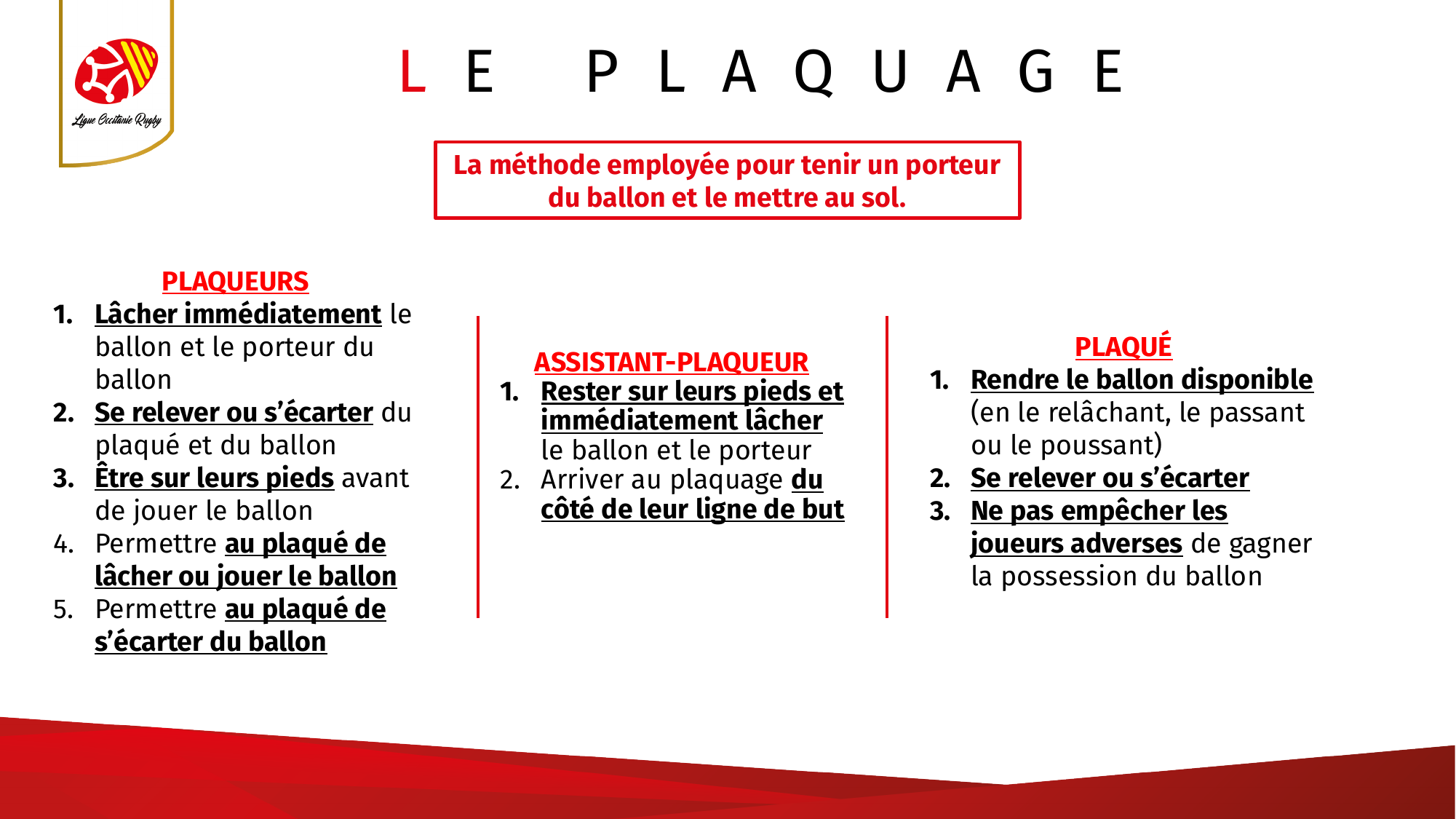

LE PLAQUAGE
La méthode employée pour tenir un porteur du ballon et le mettre au sol.
PLAQUEURS
Lâcher immédiatement le ballon et le porteur du ballon
Se relever ou s’écarter du plaqué et du ballon
Être sur leurs pieds avant de jouer le ballon
Permettre au plaqué de lâcher ou jouer le ballon
Permettre au plaqué de s’écarter du ballon
PLAQUÉ
Rendre le ballon disponible (en le relâchant, le passant ou le poussant)
Se relever ou s’écarter
Ne pas empêcher les joueurs adverses de gagner la possession du ballon
ASSISTANT-PLAQUEUR
Rester sur leurs pieds et immédiatement lâcher le ballon et le porteur
Arriver au plaquage du côté de leur ligne de but